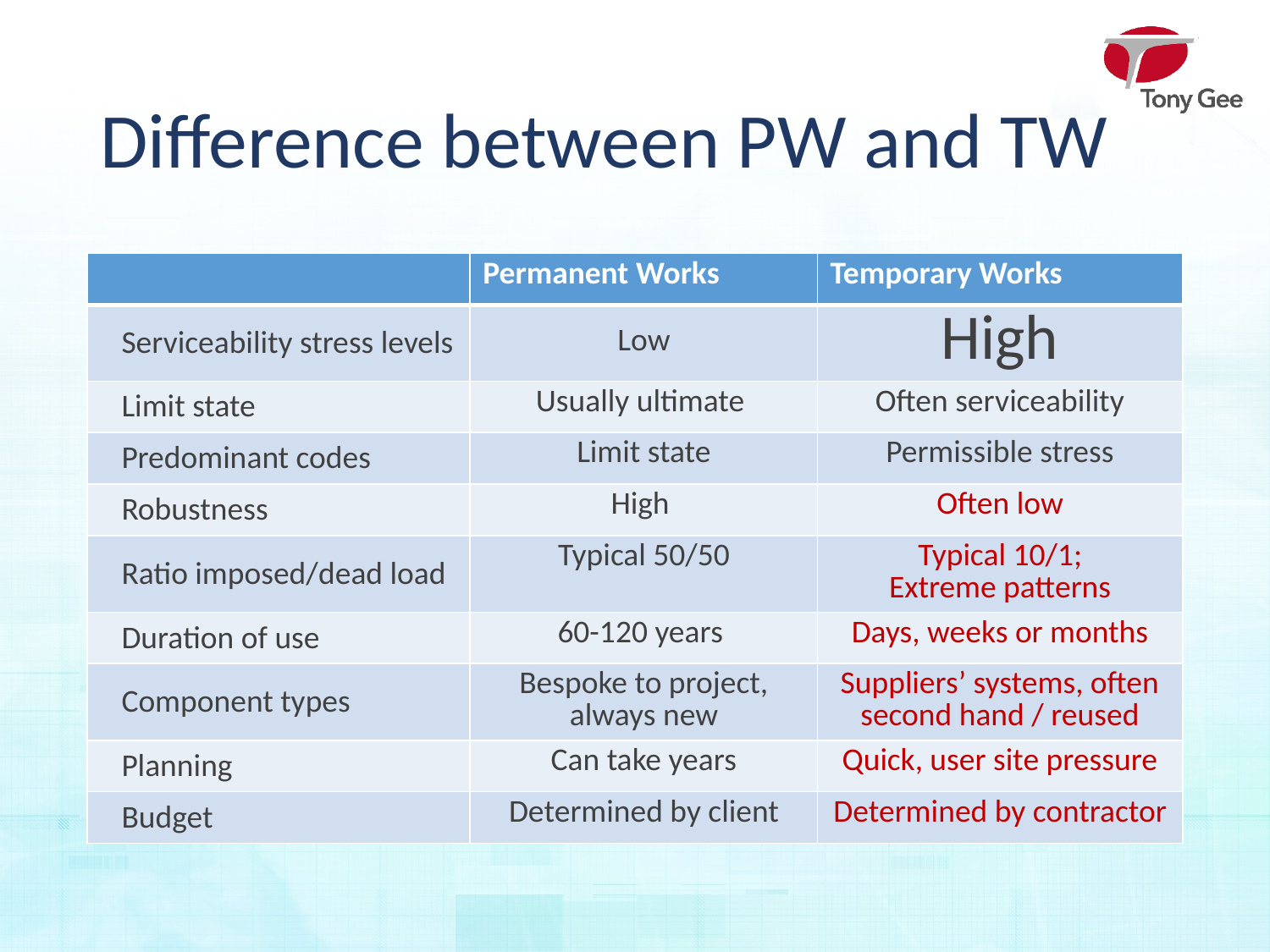

# Difference between PW and TW
|  | Permanent Works | Temporary Works |
| --- | --- | --- |
| Serviceability stress levels | Low | High |
| Limit state | Usually ultimate | Often serviceability |
| Predominant codes | Limit state | Permissible stress |
| Robustness | High | Often low |
| Ratio imposed/dead load | Typical 50/50 | Typical 10/1; Extreme patterns |
| Duration of use | 60-120 years | Days, weeks or months |
| Component types | Bespoke to project, always new | Suppliers’ systems, often second hand / reused |
| Planning | Can take years | Quick, user site pressure |
| Budget | Determined by client | Determined by contractor |